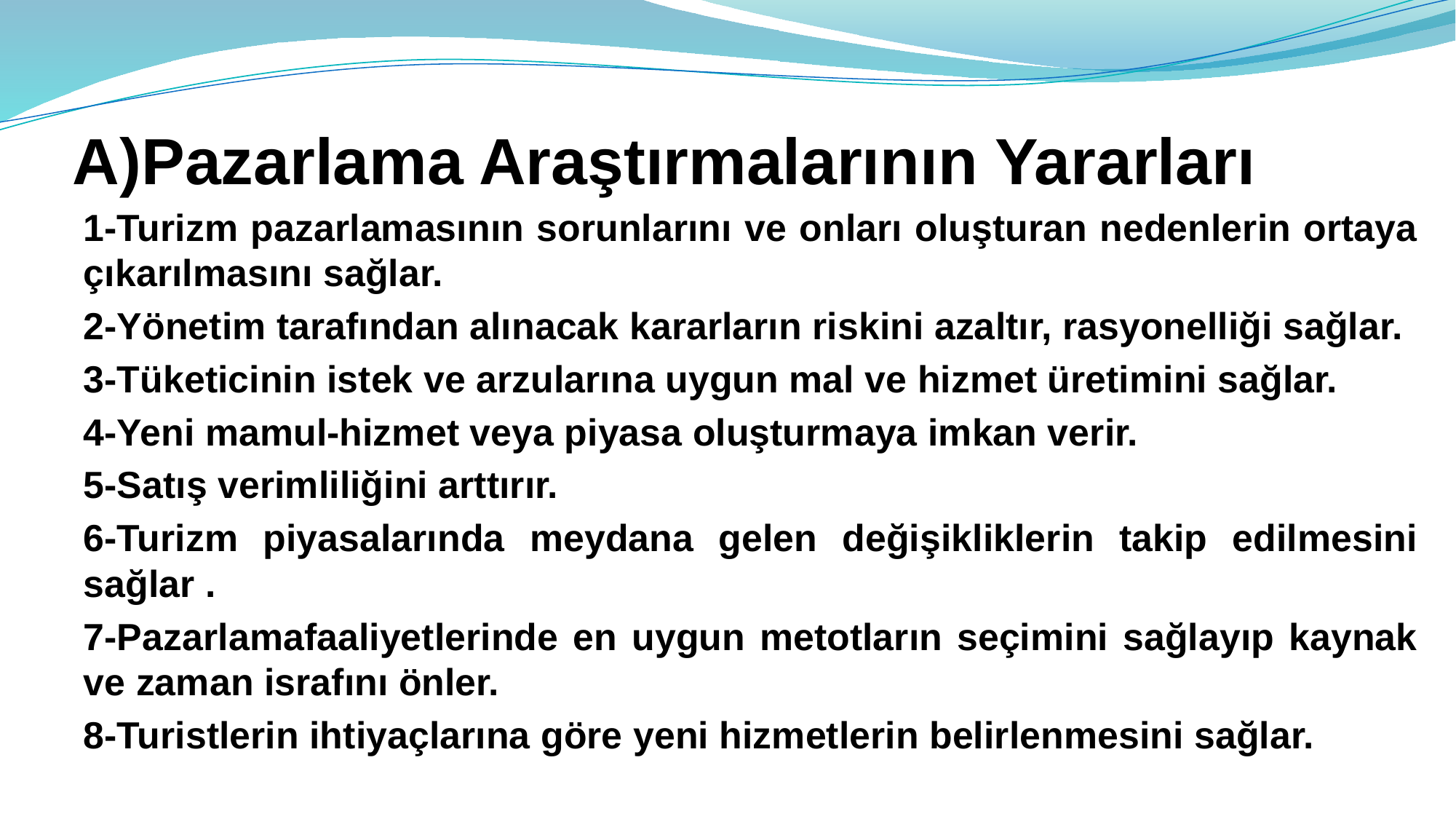

# A)Pazarlama Araştırmalarının Yararları
1-Turizm pazarlamasının sorunlarını ve onları oluşturan nedenlerin ortaya çıkarılmasını sağlar.
2-Yönetim tarafından alınacak kararların riskini azaltır, rasyonelliği sağlar.
3-Tüketicinin istek ve arzularına uygun mal ve hizmet üretimini sağlar.
4-Yeni mamul-hizmet veya piyasa oluşturmaya imkan verir.
5-Satış verimliliğini arttırır.
6-Turizm piyasalarında meydana gelen değişikliklerin takip edilmesini sağlar .
7-Pazarlamafaaliyetlerinde en uygun metotların seçimini sağlayıp kaynak ve zaman israfını önler.
8-Turistlerin ihtiyaçlarına göre yeni hizmetlerin belirlenmesini sağlar.